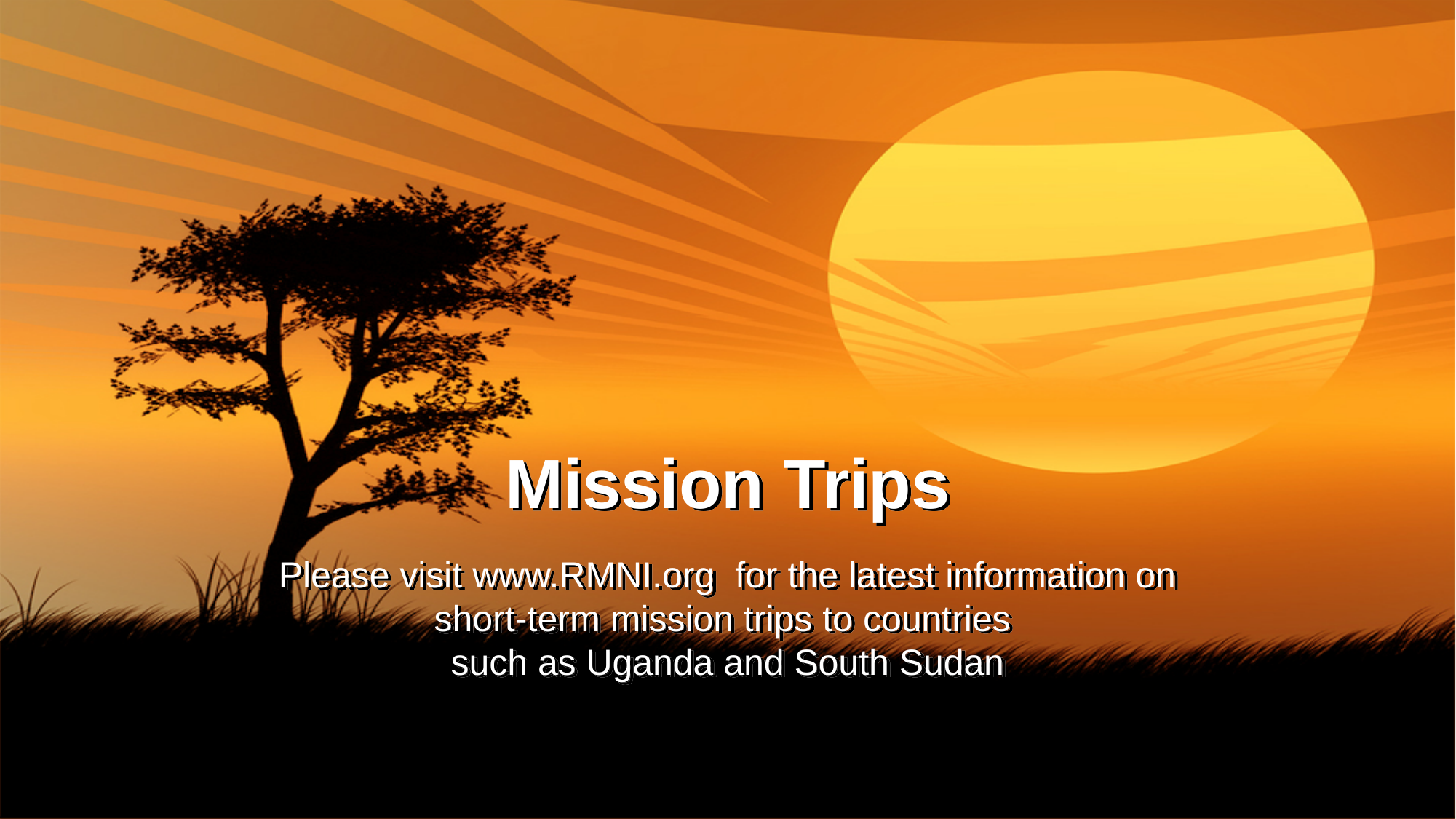

# Mission Trips
Please visit www.RMNI.org  for the latest information on short-term mission trips to countries
such as Uganda and South Sudan